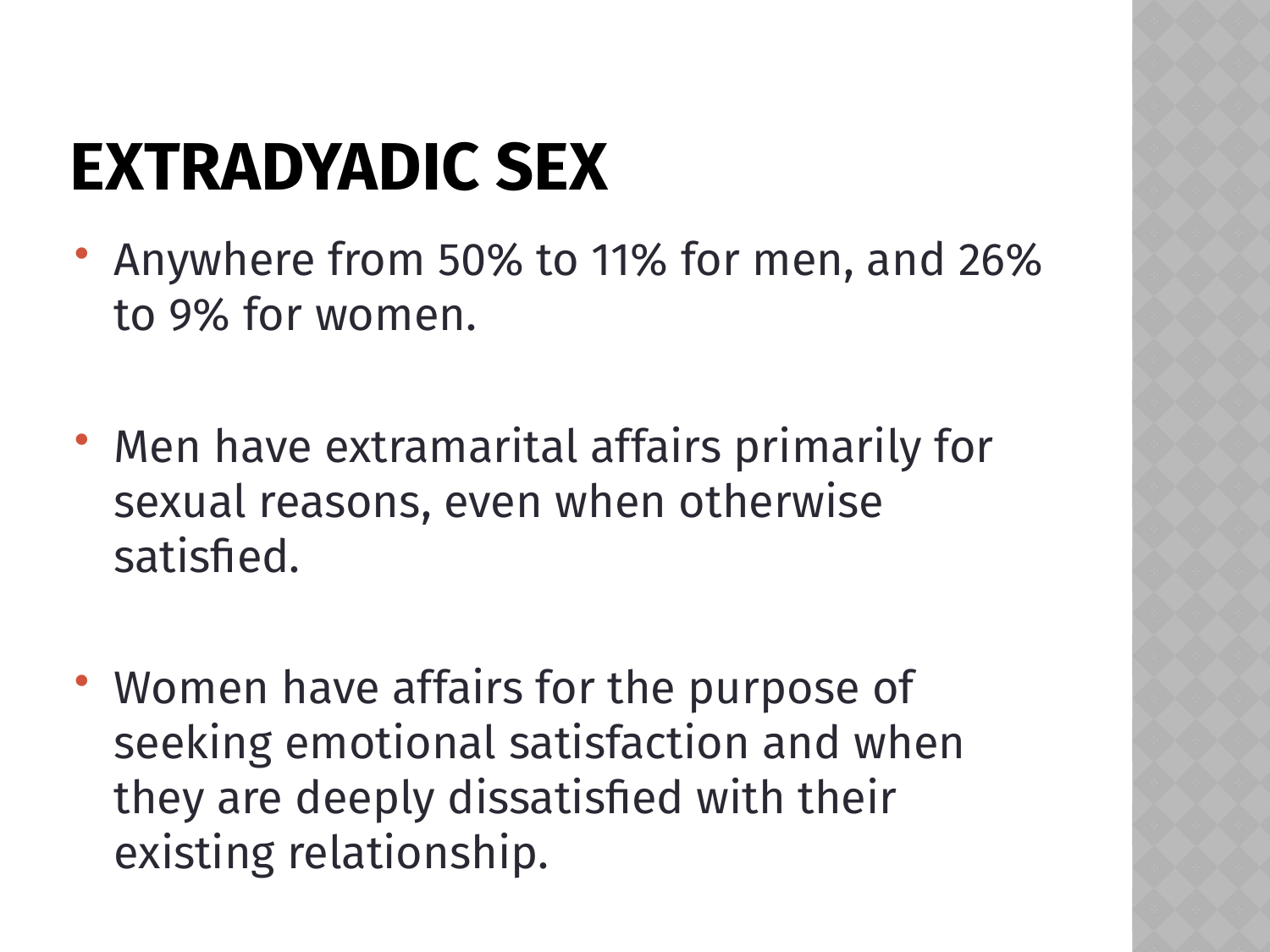

# Extradyadic Sex
Anywhere from 50% to 11% for men, and 26% to 9% for women.

Men have extramarital affairs primarily for sexual reasons, even when otherwise satisfied.

Women have affairs for the purpose of seeking emotional satisfaction and when they are deeply dissatisfied with their existing relationship.